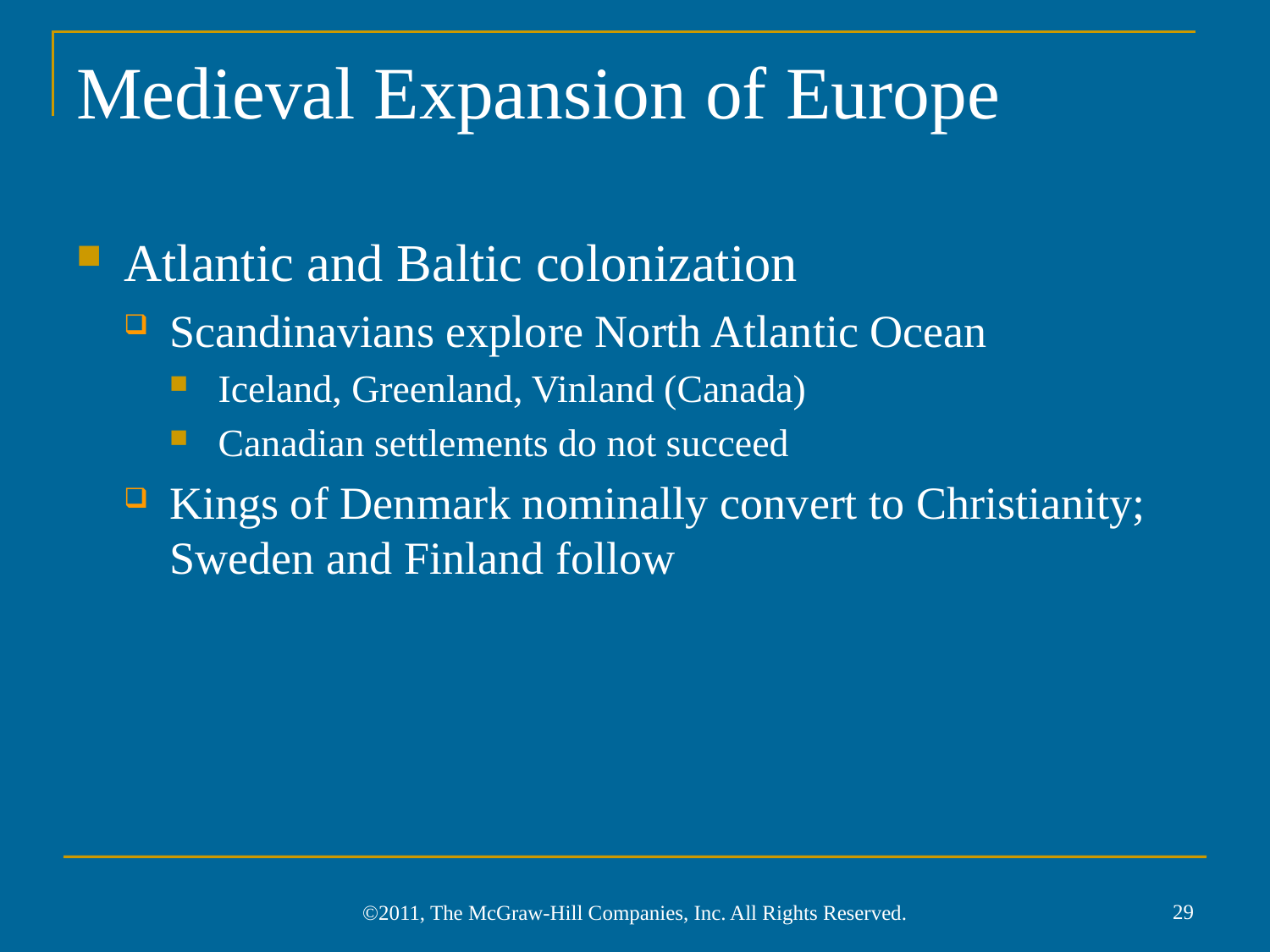

# Medieval Expansion of Europe
Atlantic and Baltic colonization
Scandinavians explore North Atlantic Ocean
Iceland, Greenland, Vinland (Canada)
Canadian settlements do not succeed
Kings of Denmark nominally convert to Christianity; Sweden and Finland follow

29
©2011, The McGraw-Hill Companies, Inc. All Rights Reserved.